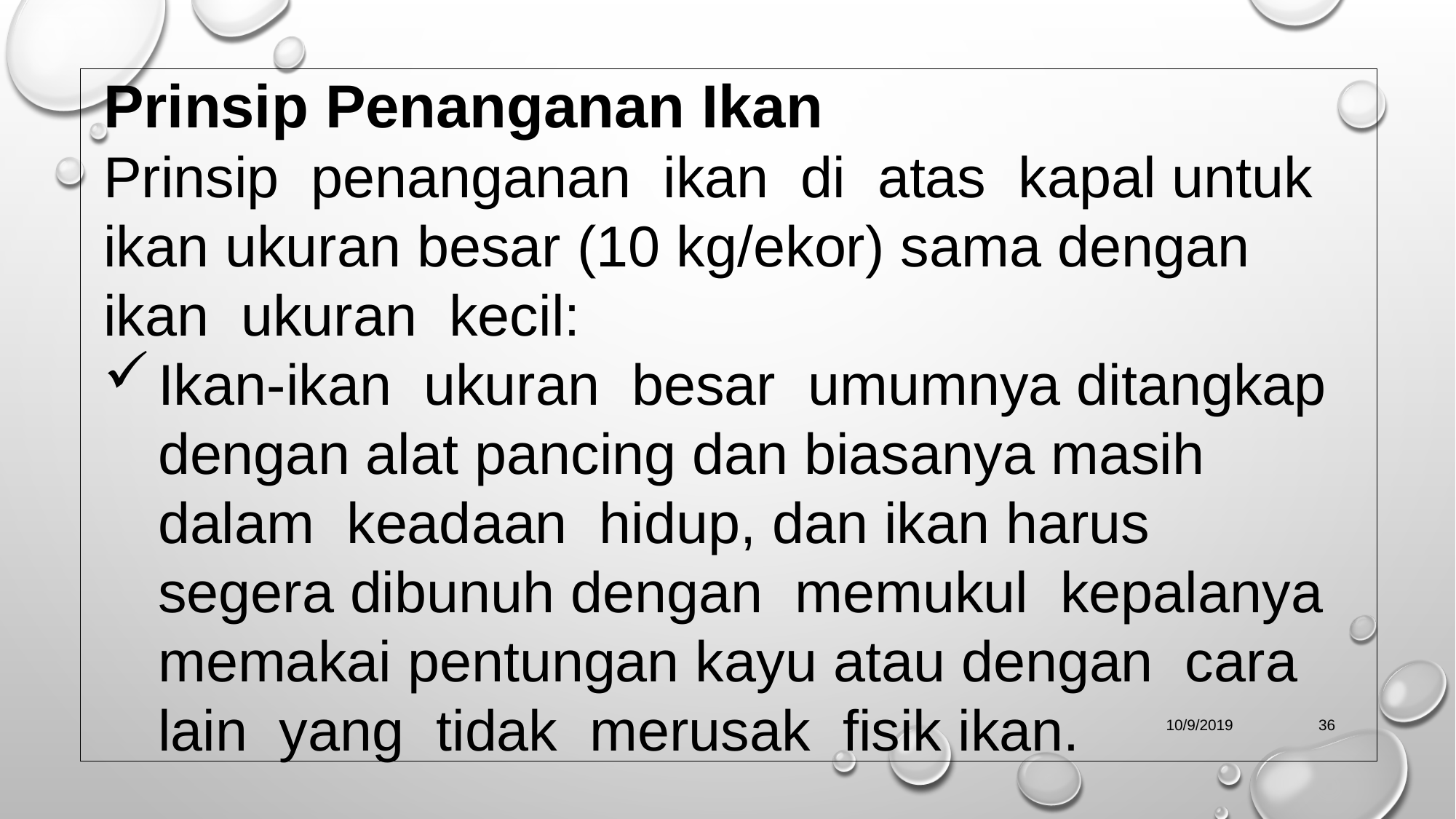

Prinsip Penanganan Ikan
Prinsip  penanganan  ikan  di  atas  kapal untuk ikan ukuran besar (10 kg/ekor) sama dengan  ikan  ukuran  kecil:
Ikan-ikan  ukuran  besar  umumnya ditangkap dengan alat pancing dan biasanya masih  dalam  keadaan  hidup, dan ikan harus segera dibunuh dengan  memukul  kepalanya memakai pentungan kayu atau dengan  cara  lain  yang  tidak  merusak  fisik ikan.

10/9/2019
36